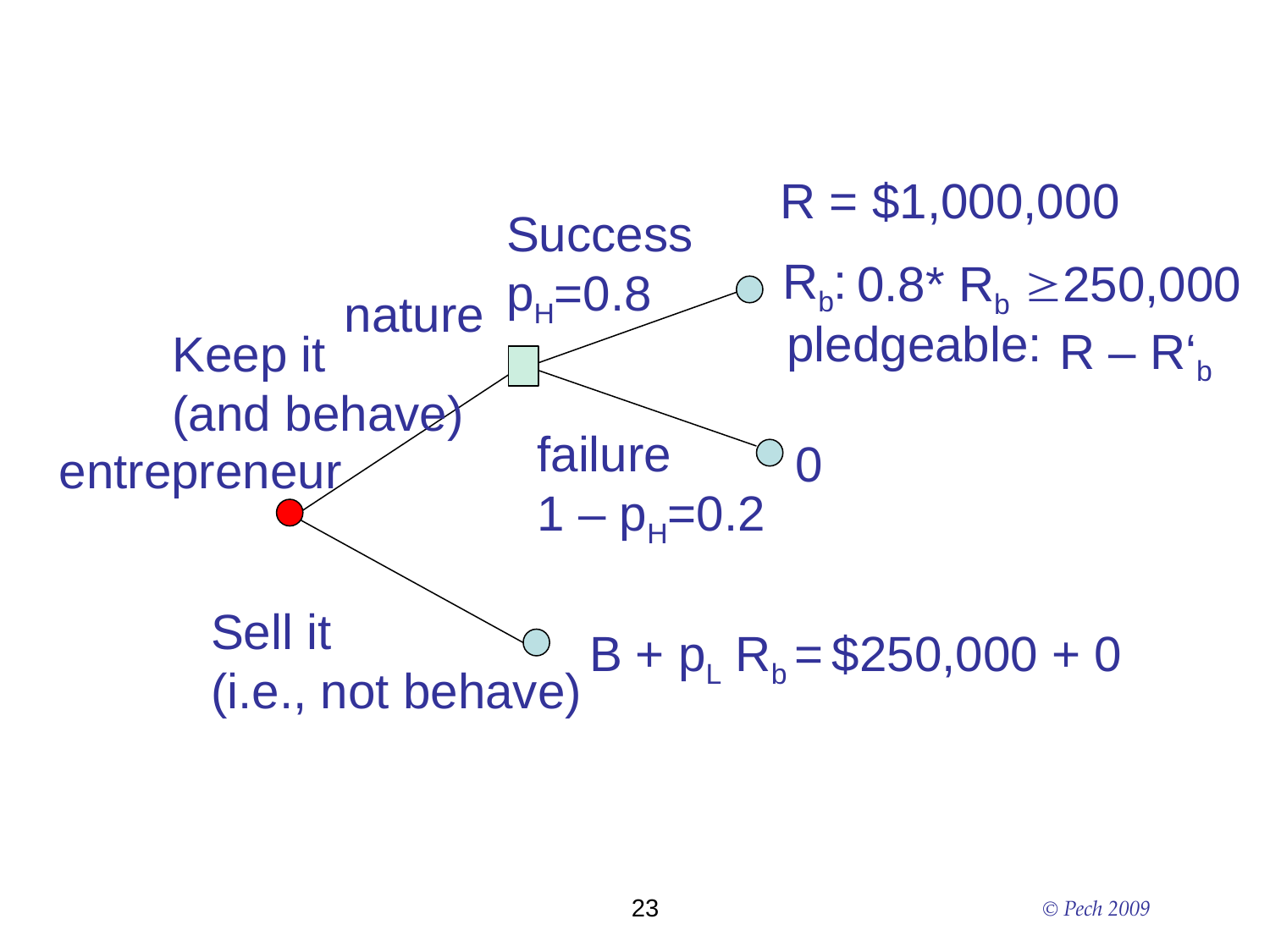

R = $1,000,000
Success
pH=0.8
Rb:
0.8* Rb ≥250,000
nature

pledgeable:
R – R‘b
Keep it
(and behave)

failure
1 – pH=0.2
0
entrepreneur

Sell it
(i.e., not behave)
B + pL Rb =
$250,000 + 0

23